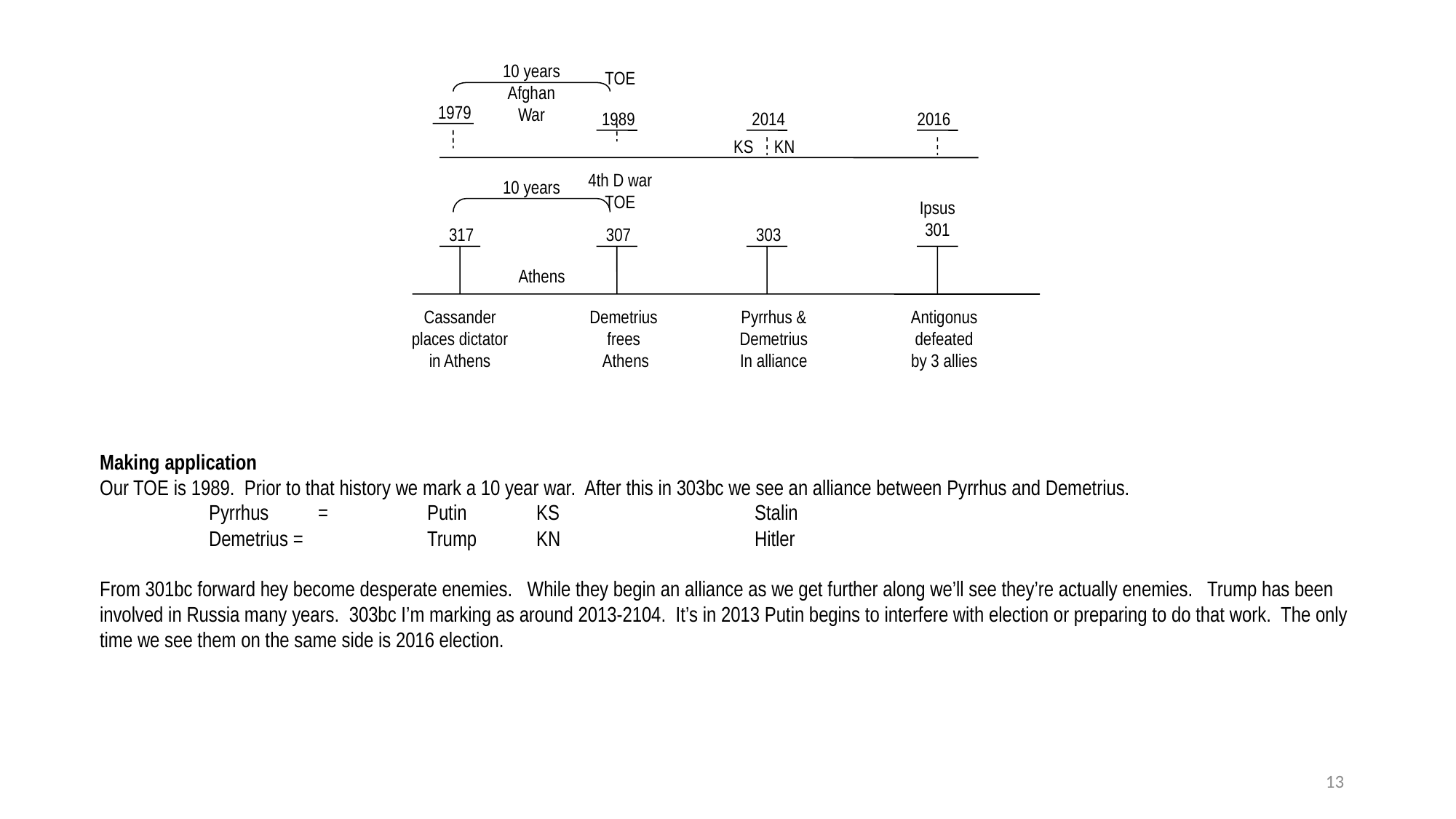

10 years
Afghan War
TOE
1979
1989
2014
2016

KS

KN

4th D war
TOE
10 years
Ipsus
301
317
307
303

Athens

Cassander places dictator in Athens
Demetrius frees
 Athens
Pyrrhus & Demetrius
In alliance
Antigonus defeated by 3 allies
Making application
Our TOE is 1989.  Prior to that history we mark a 10 year war.  After this in 303bc we see an alliance between Pyrrhus and Demetrius.
	Pyrrhus	=	Putin	KS		Stalin
	Demetrius =		Trump	KN		Hitler

From 301bc forward hey become desperate enemies.   While they begin an alliance as we get further along we’ll see they’re actually enemies.   Trump has been involved in Russia many years.  303bc I’m marking as around 2013-2104.  It’s in 2013 Putin begins to interfere with election or preparing to do that work.  The only time we see them on the same side is 2016 election.

13